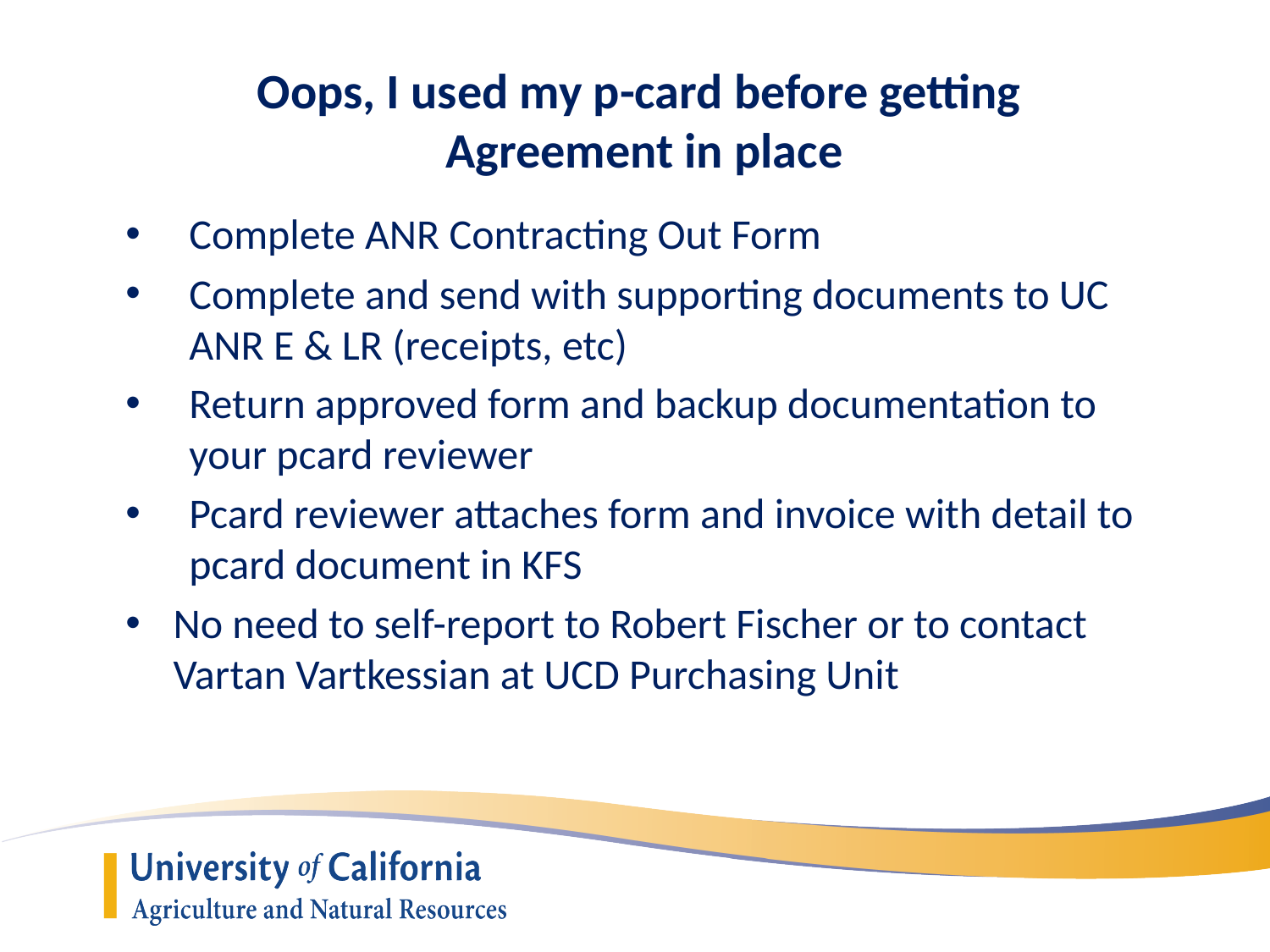

# Oops, I used my p-card before getting Agreement in place
Complete ANR Contracting Out Form
Complete and send with supporting documents to UC ANR E & LR (receipts, etc)
Return approved form and backup documentation to your pcard reviewer
Pcard reviewer attaches form and invoice with detail to pcard document in KFS
No need to self-report to Robert Fischer or to contact  Vartan Vartkessian at UCD Purchasing Unit